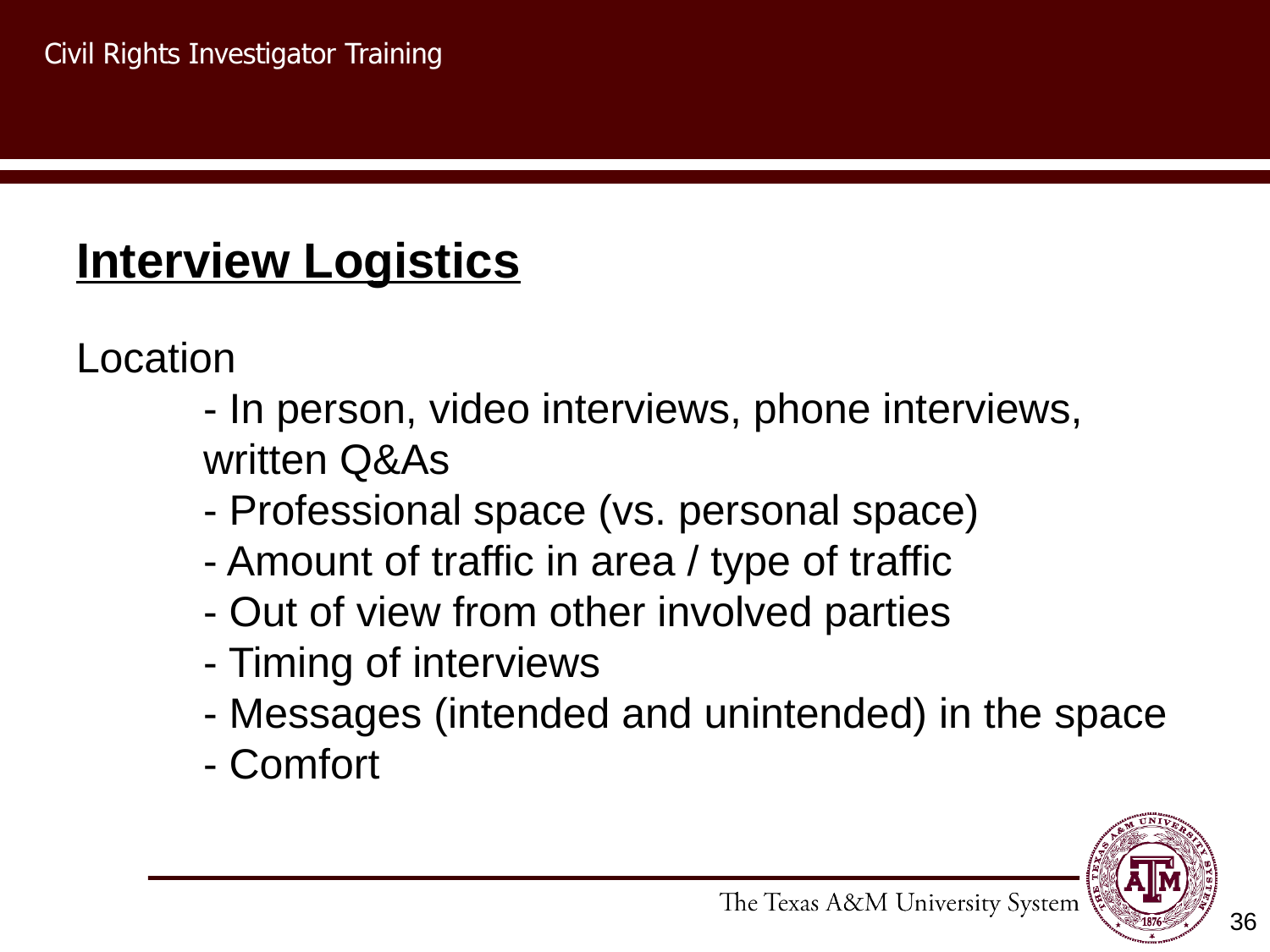

# Civil Rights Investigator Training
Interview Logistics

Location
	- In person, video interviews, phone interviews, 	written Q&As
	- Professional space (vs. personal space)
	- Amount of traffic in area / type of traffic
	- Out of view from other involved parties
	- Timing of interviews
	- Messages (intended and unintended) in the space
	- Comfort

36